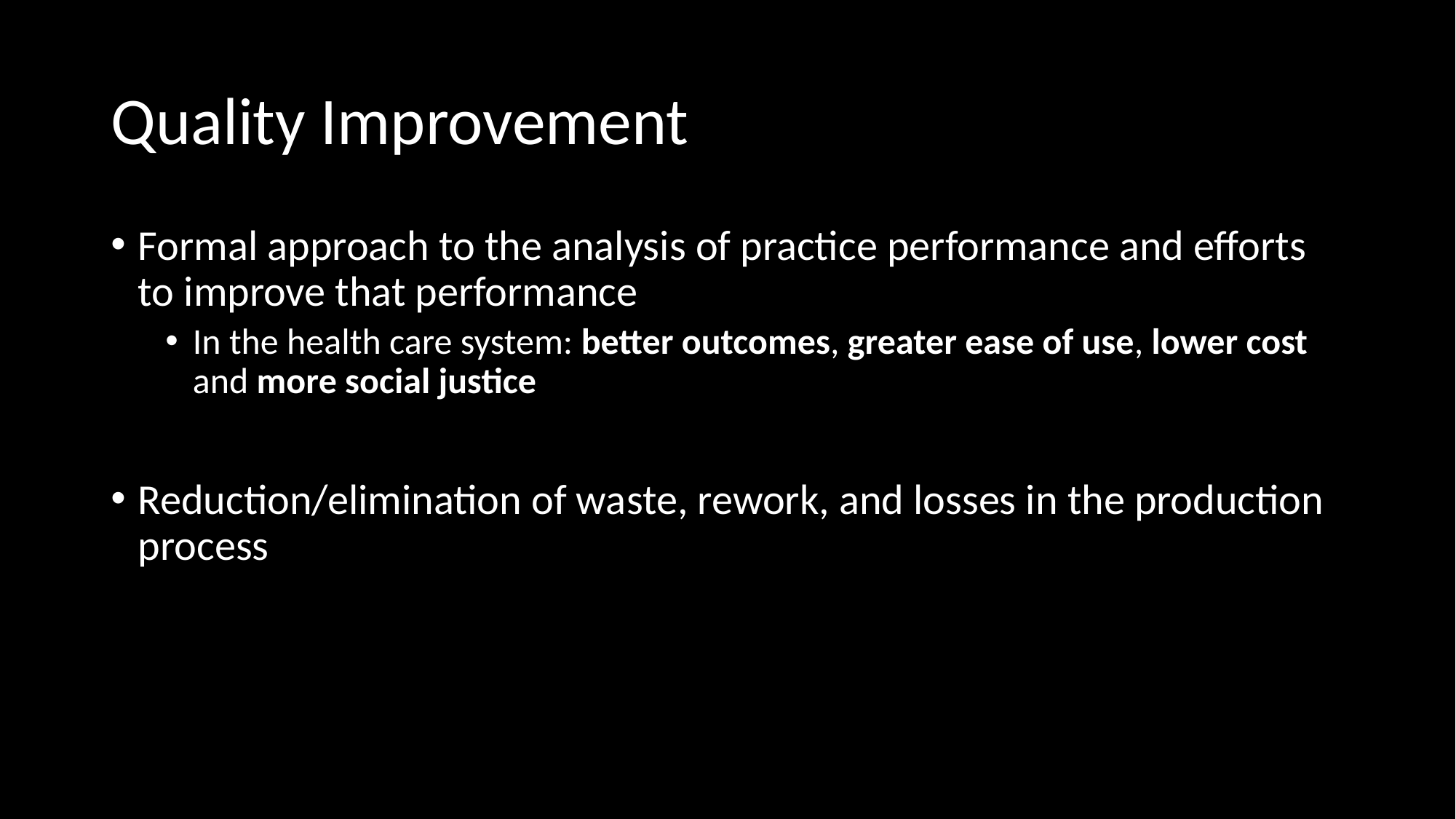

# Quality Improvement
Formal approach to the analysis of practice performance and efforts to improve that performance
In the health care system: better outcomes, greater ease of use, lower cost and more social justice

Reduction/elimination of waste, rework, and losses in the production process